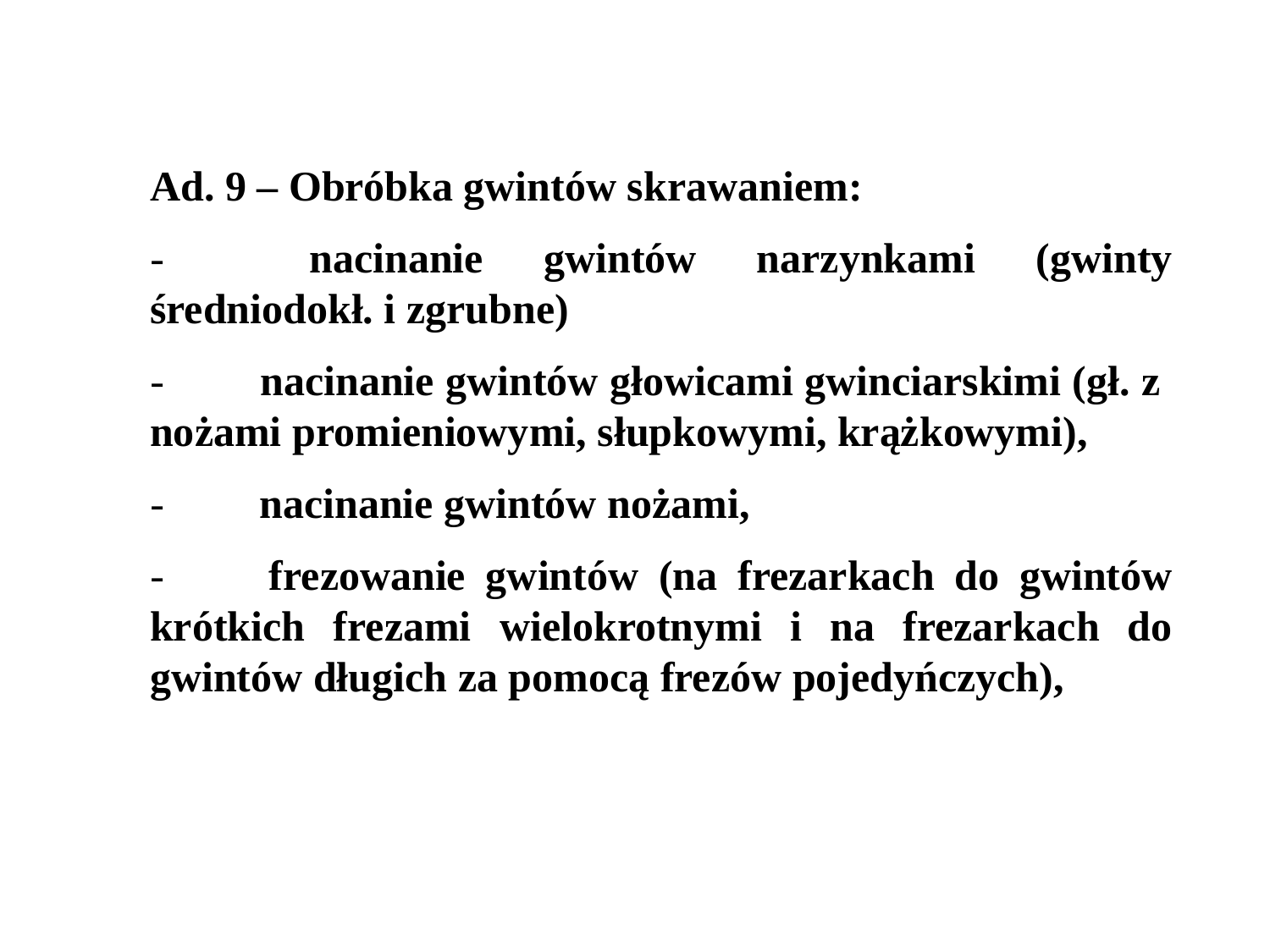

Ad. 9 – Obróbka gwintów skrawaniem:
-         nacinanie gwintów narzynkami (gwinty średniodokł. i zgrubne)
-         nacinanie gwintów głowicami gwinciarskimi (gł. z  nożami promieniowymi, słupkowymi, krążkowymi),
-         nacinanie gwintów nożami,
-         frezowanie gwintów (na frezarkach do gwintów krótkich frezami wielokrotnymi i na frezarkach do gwintów długich za pomocą frezów pojedyńczych),